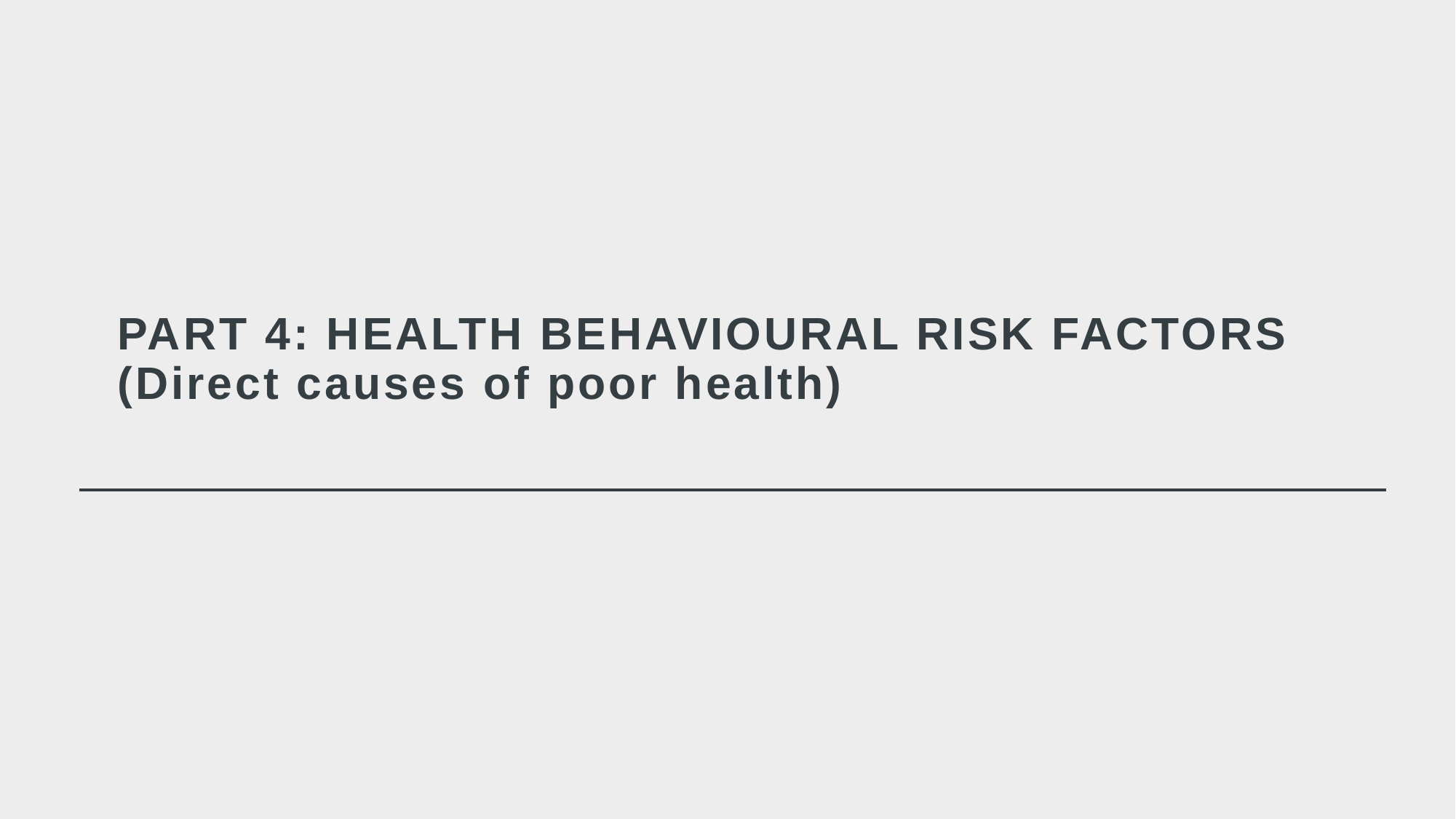

# PART 4: HEALTH BEHAVIOURAL RISK FACTORS (Direct causes of poor health)